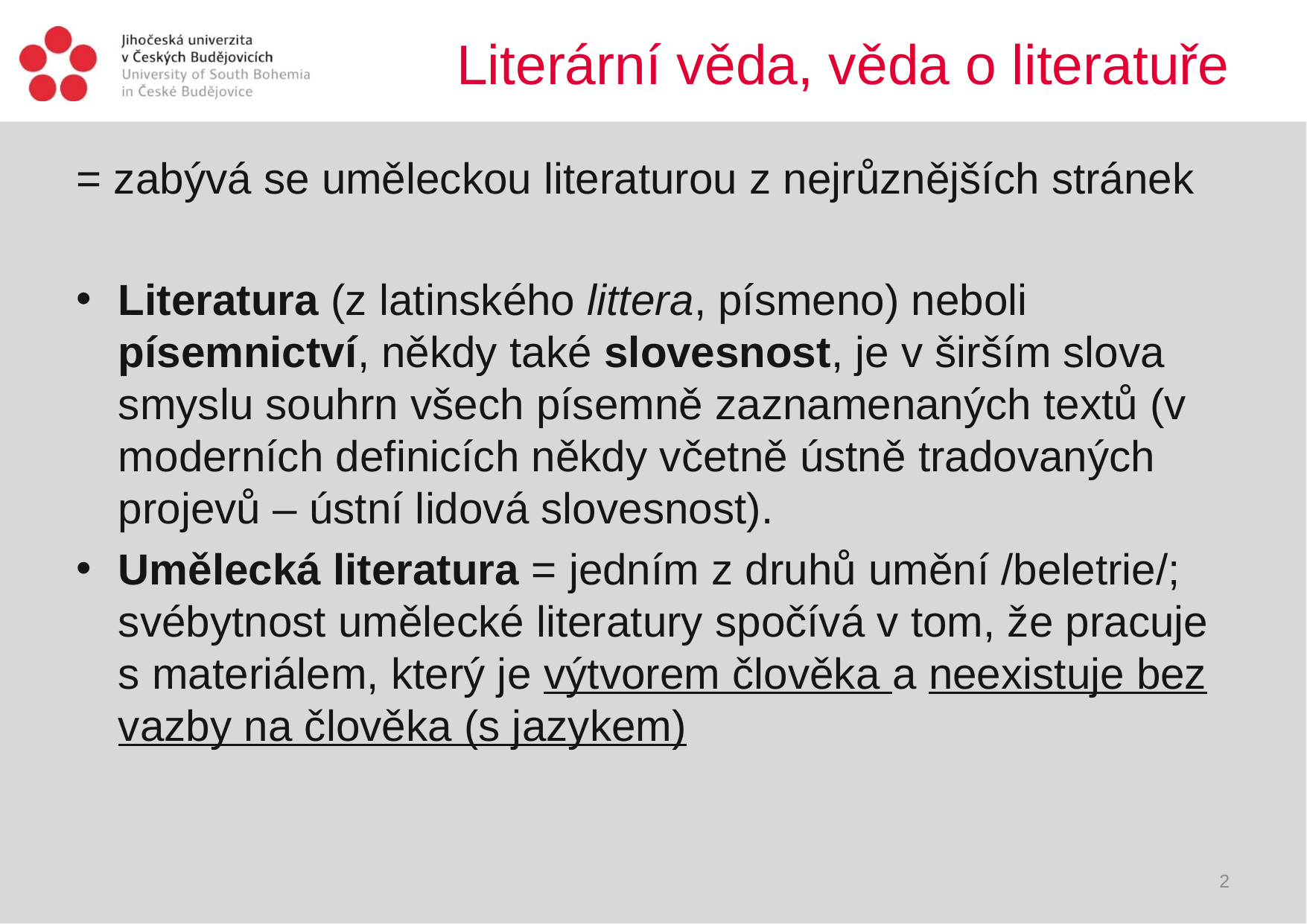

# Literární věda, věda o literatuře
= zabývá se uměleckou literaturou z nejrůznějších stránek

Literatura (z latinského littera, písmeno) neboli písemnictví, někdy také slovesnost, je v širším slova smyslu souhrn všech písemně zaznamenaných textů (v moderních definicích někdy včetně ústně tradovaných projevů – ústní lidová slovesnost).
Umělecká literatura = jedním z druhů umění /beletrie/; svébytnost umělecké literatury spočívá v tom, že pracuje s materiálem, který je výtvorem člověka a neexistuje bez vazby na člověka (s jazykem)

2